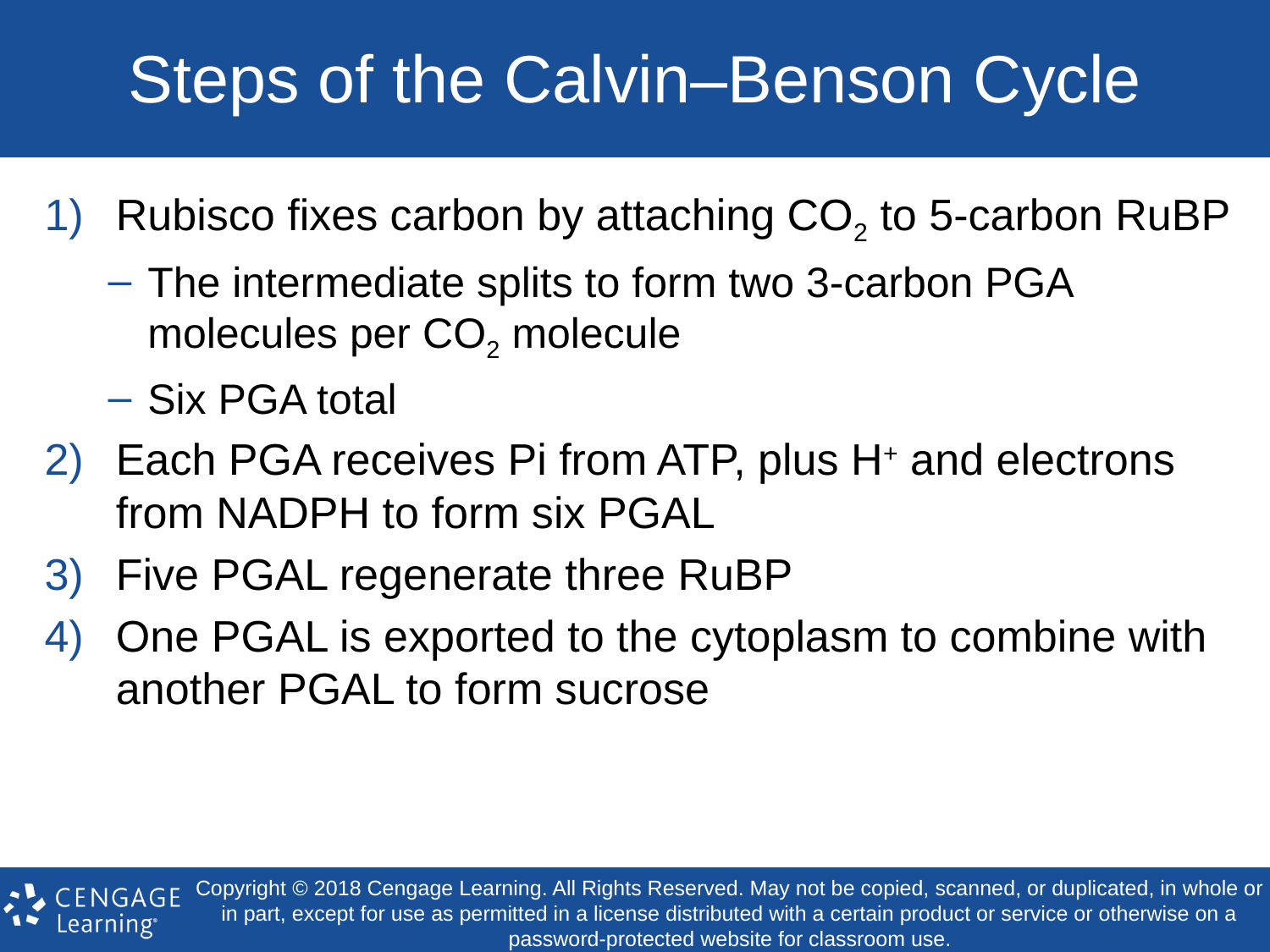

# Steps of the Calvin–Benson Cycle
Rubisco fixes carbon by attaching CO2 to 5-carbon RuBP
The intermediate splits to form two 3-carbon PGA molecules per CO2 molecule
Six PGA total
Each PGA receives Pi from ATP, plus H+ and electrons from NADPH to form six PGAL
Five PGAL regenerate three RuBP
One PGAL is exported to the cytoplasm to combine with another PGAL to form sucrose